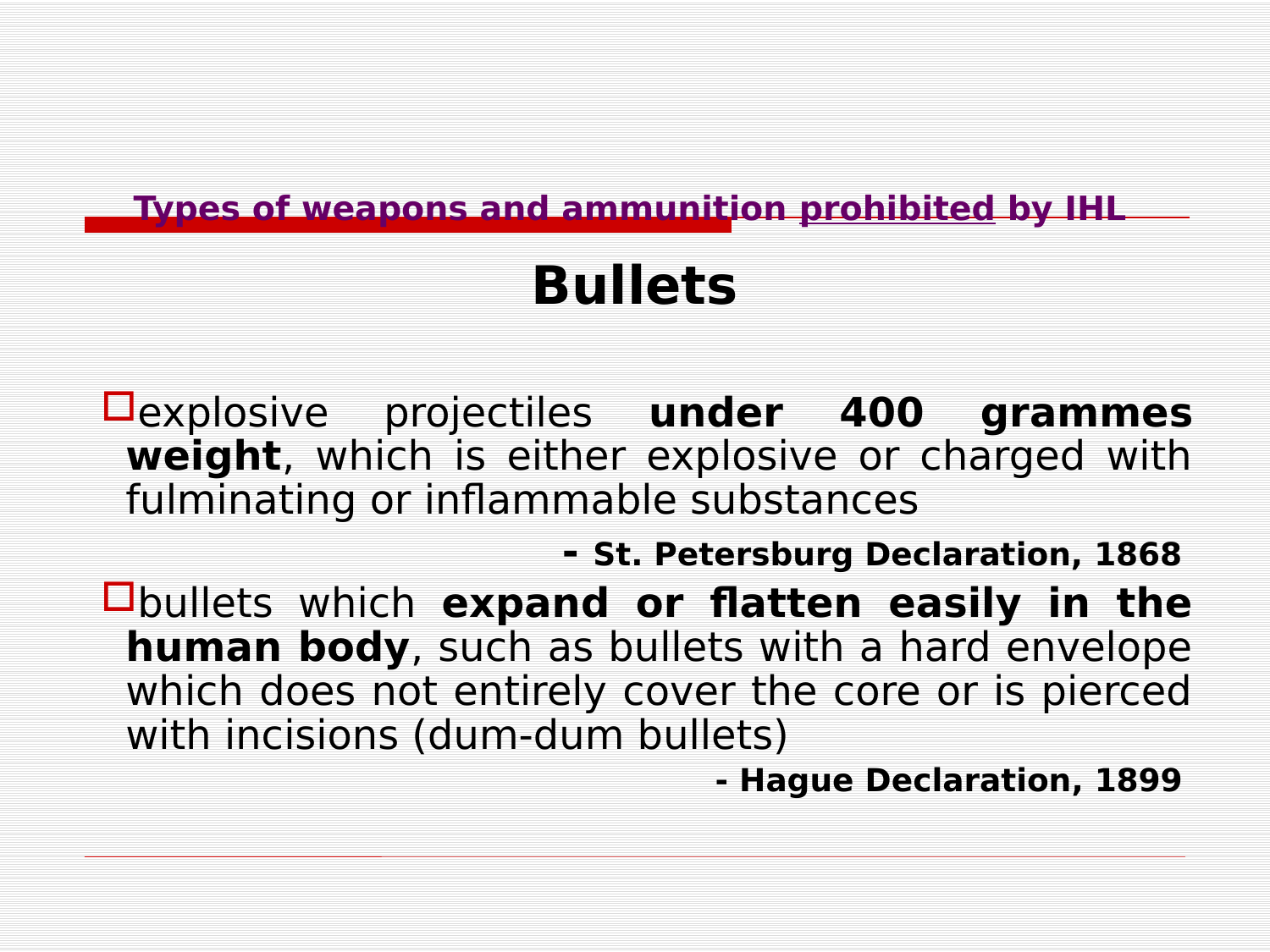

Types of weapons and ammunition prohibited by IHL

Bullets

explosive projectiles under 400 grammes weight, which is either explosive or charged with fulminating or inflammable substances
- St. Petersburg Declaration, 1868
bullets which expand or flatten easily in the human body, such as bullets with a hard envelope which does not entirely cover the core or is pierced with incisions (dum-dum bullets)
- Hague Declaration, 1899